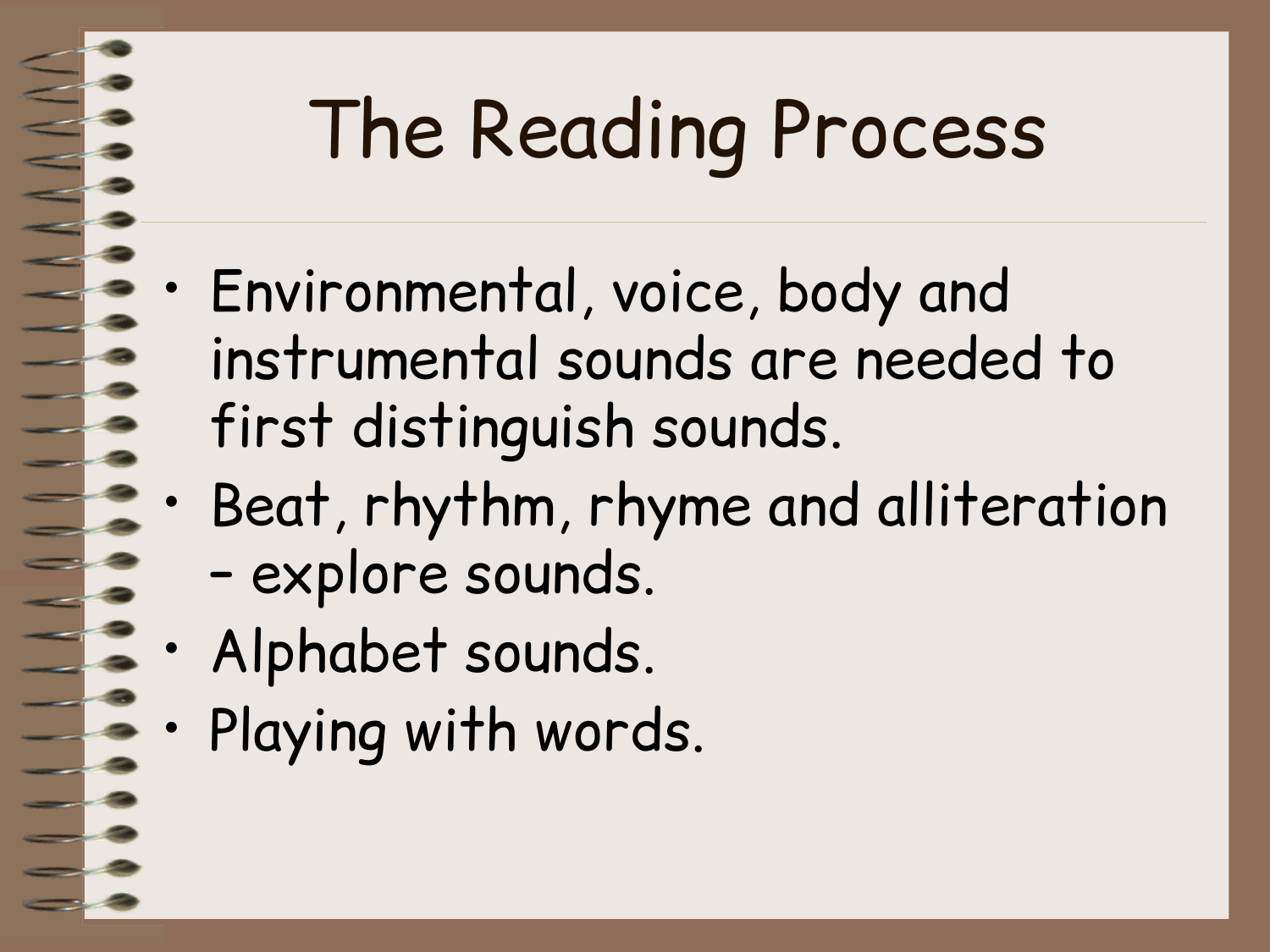

# The Reading Process
Environmental, voice, body and instrumental sounds are needed to first distinguish sounds.
Beat, rhythm, rhyme and alliteration – explore sounds.
Alphabet sounds.
Playing with words.